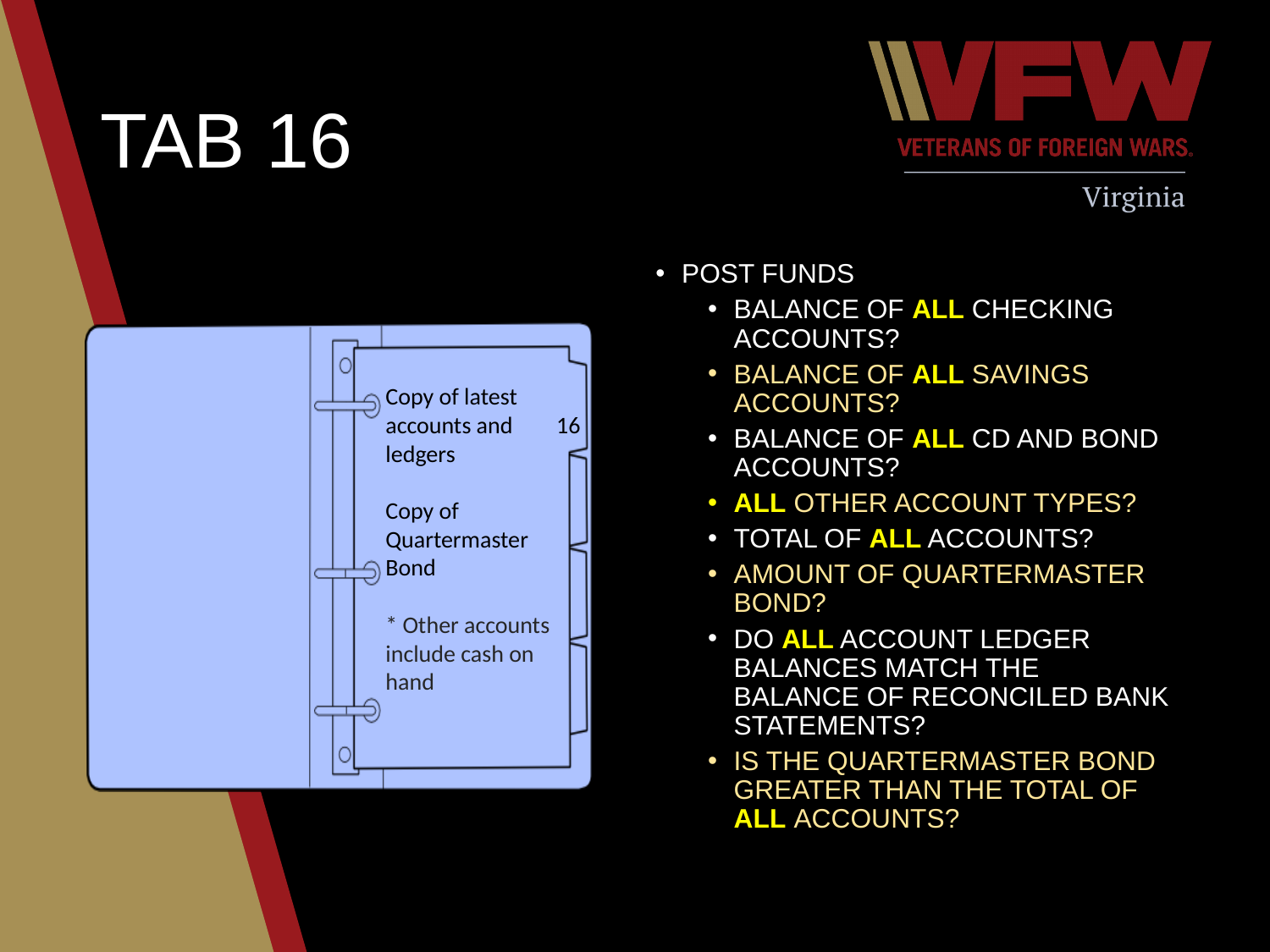

# Tab 16
Post Funds
Balance of ALL checking accounts?
Balance of ALL savings accounts?
Balance of ALL CD and bond accounts?
ALL other account types?
Total of ALL accounts?
Amount of Quartermaster Bond?
Do ALL account ledger balances match the balance of reconciled bank statements?
Is the Quartermaster Bond greater than the total of ALL accounts?
Copy of latest accounts and ledgers

Copy of Quartermaster Bond

* Other accounts include cash on hand
16